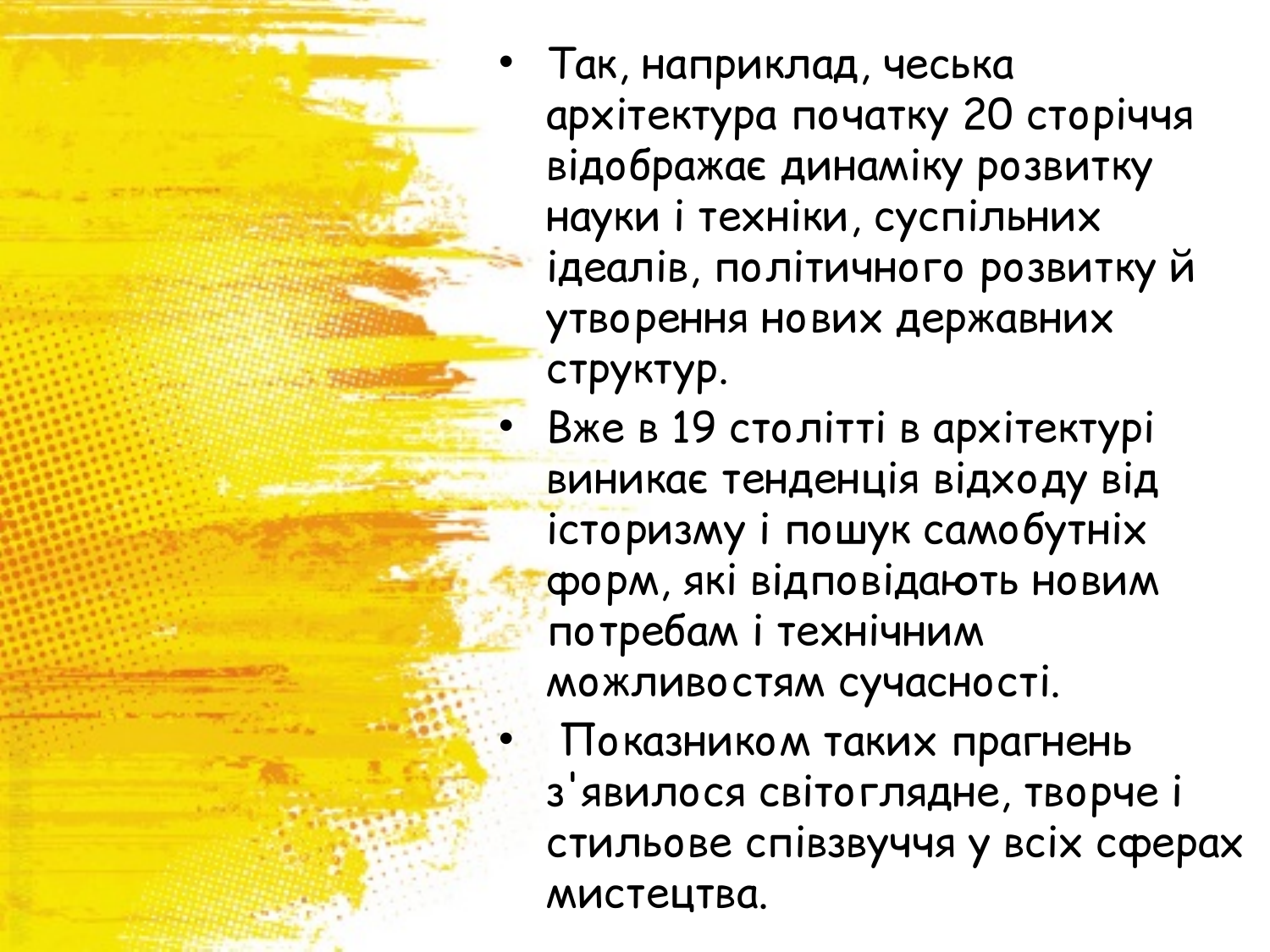

Так, наприклад, чеська архітектура початку 20 сторіччя відображає динаміку розвитку науки і техніки, суспільних ідеалів, політичного розвитку й утворення нових державних структур.
Вже в 19 столітті в архітектурі виникає тенденція відходу від історизму і пошук самобутніх форм, які відповідають новим потребам і технічним можливостям сучасності.
 Показником таких прагнень з'явилося світоглядне, творче і стильове співзвуччя у всіх сферах мистецтва.